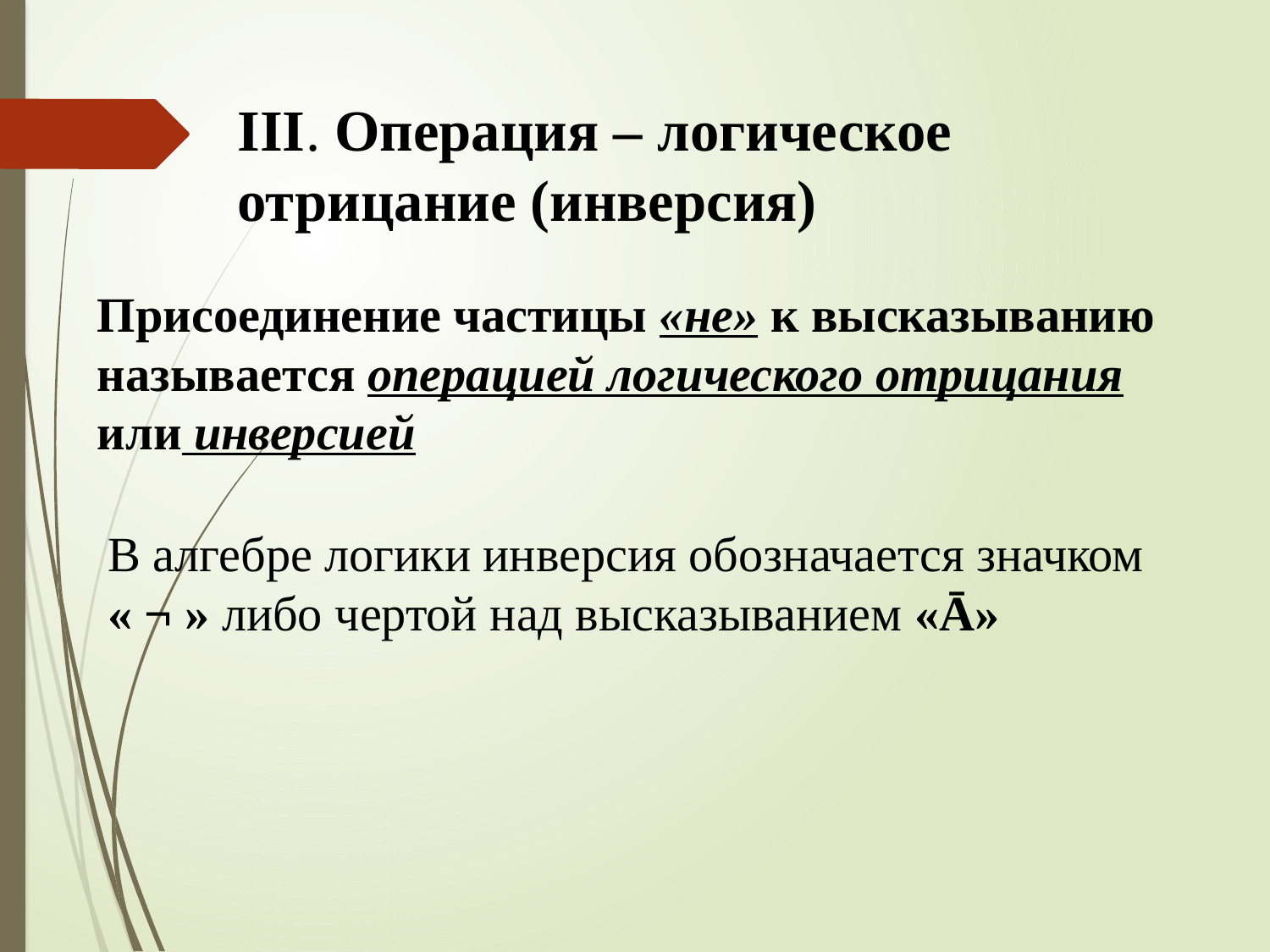

# III. Операция – логическое отрицание (инверсия)
Присоединение частицы «не» к высказыванию называется операцией логического отрицания или инверсией
В алгебре логики инверсия обозначается значком « ¬ » либо чертой над высказыванием «Ā»